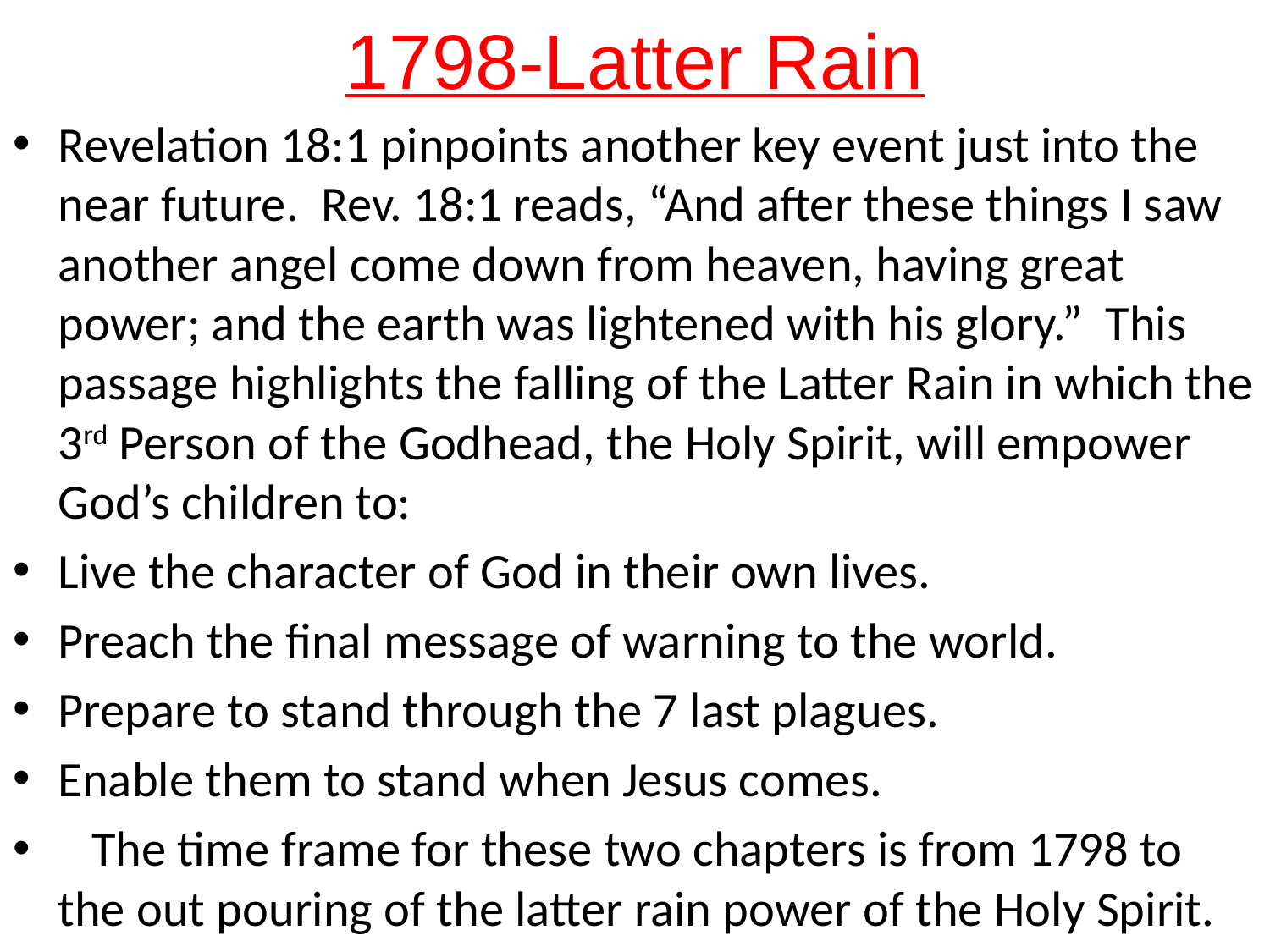

# 1798-Latter Rain
Revelation 18:1 pinpoints another key event just into the near future.  Rev. 18:1 reads, “And after these things I saw another angel come down from heaven, having great power; and the earth was lightened with his glory.”  This passage highlights the falling of the Latter Rain in which the 3rd Person of the Godhead, the Holy Spirit, will empower God’s children to:
Live the character of God in their own lives.
Preach the final message of warning to the world.
Prepare to stand through the 7 last plagues.
Enable them to stand when Jesus comes.
   The time frame for these two chapters is from 1798 to the out pouring of the latter rain power of the Holy Spirit.